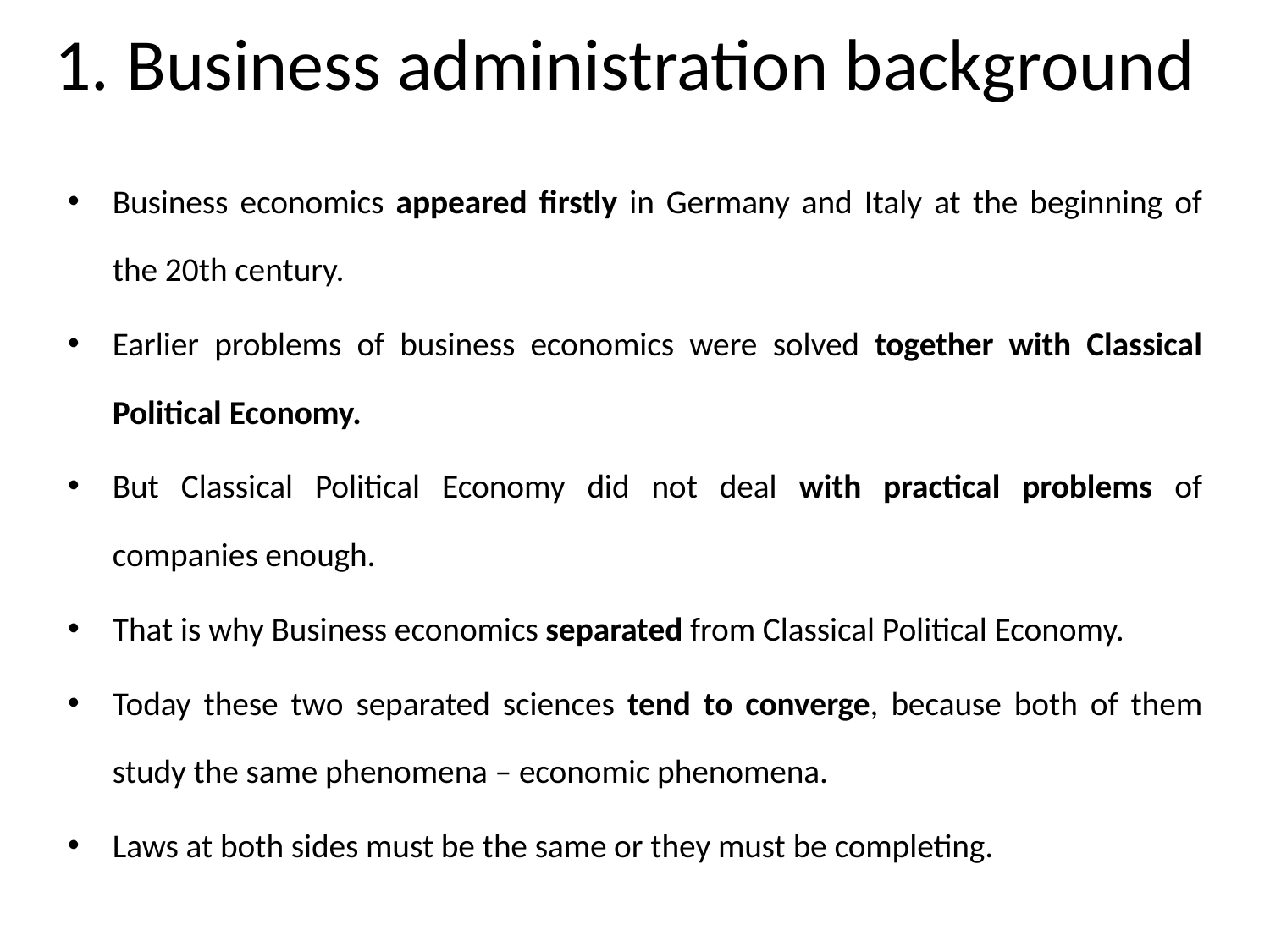

# 1. Business administration background
Business economics appeared firstly in Germany and Italy at the beginning of the 20th century.
Earlier problems of business economics were solved together with Classical Political Economy.
But Classical Political Economy did not deal with practical problems of companies enough.
That is why Business economics separated from Classical Political Economy.
Today these two separated sciences tend to converge, because both of them study the same phenomena – economic phenomena.
Laws at both sides must be the same or they must be completing.